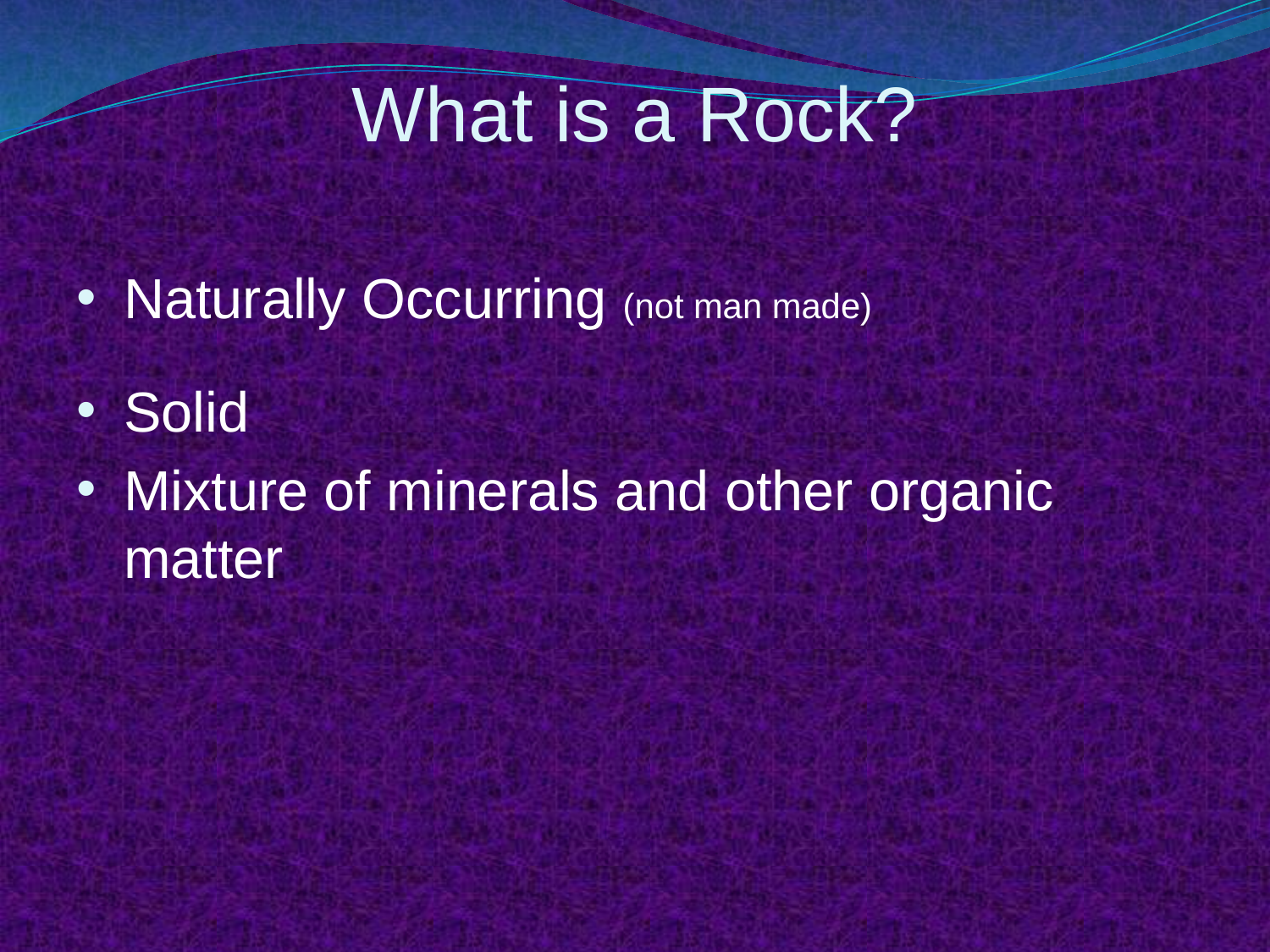

# What is a Rock?
Naturally Occurring (not man made)
Solid
Mixture of minerals and other organic matter